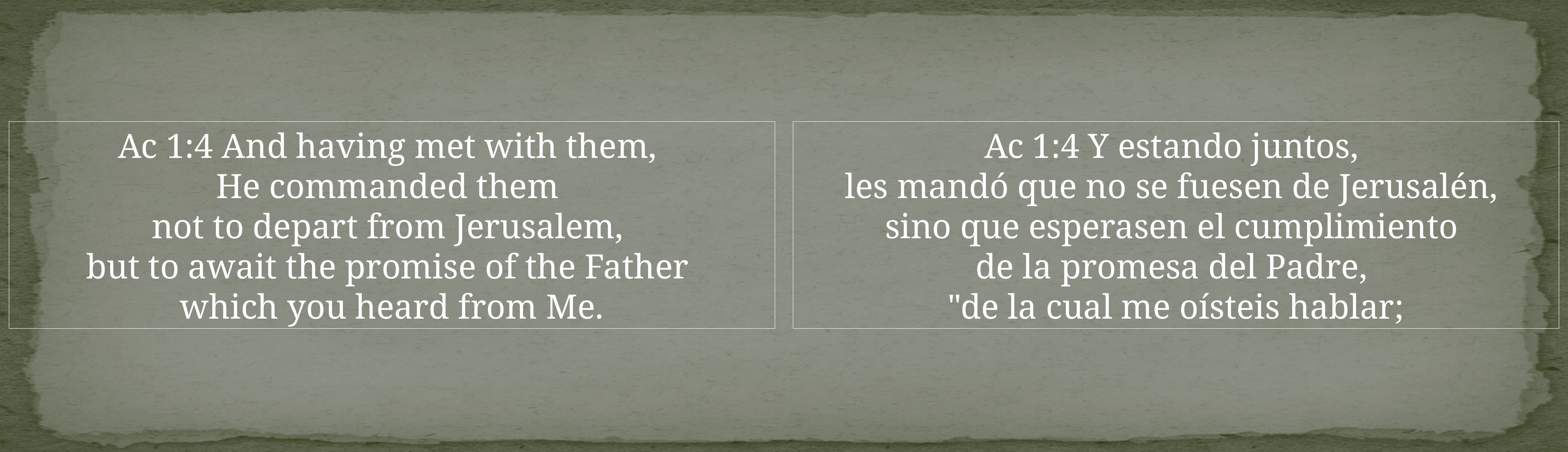

Ac 1:4 And having met with them,
He commanded them
not to depart from Jerusalem,
but to await the promise of the Father
which you heard from Me.
Ac 1:4 Y estando juntos,
les mandó que no se fuesen de Jerusalén,
sino que esperasen el cumplimiento
de la promesa del Padre,
"de la cual me oísteis hablar;